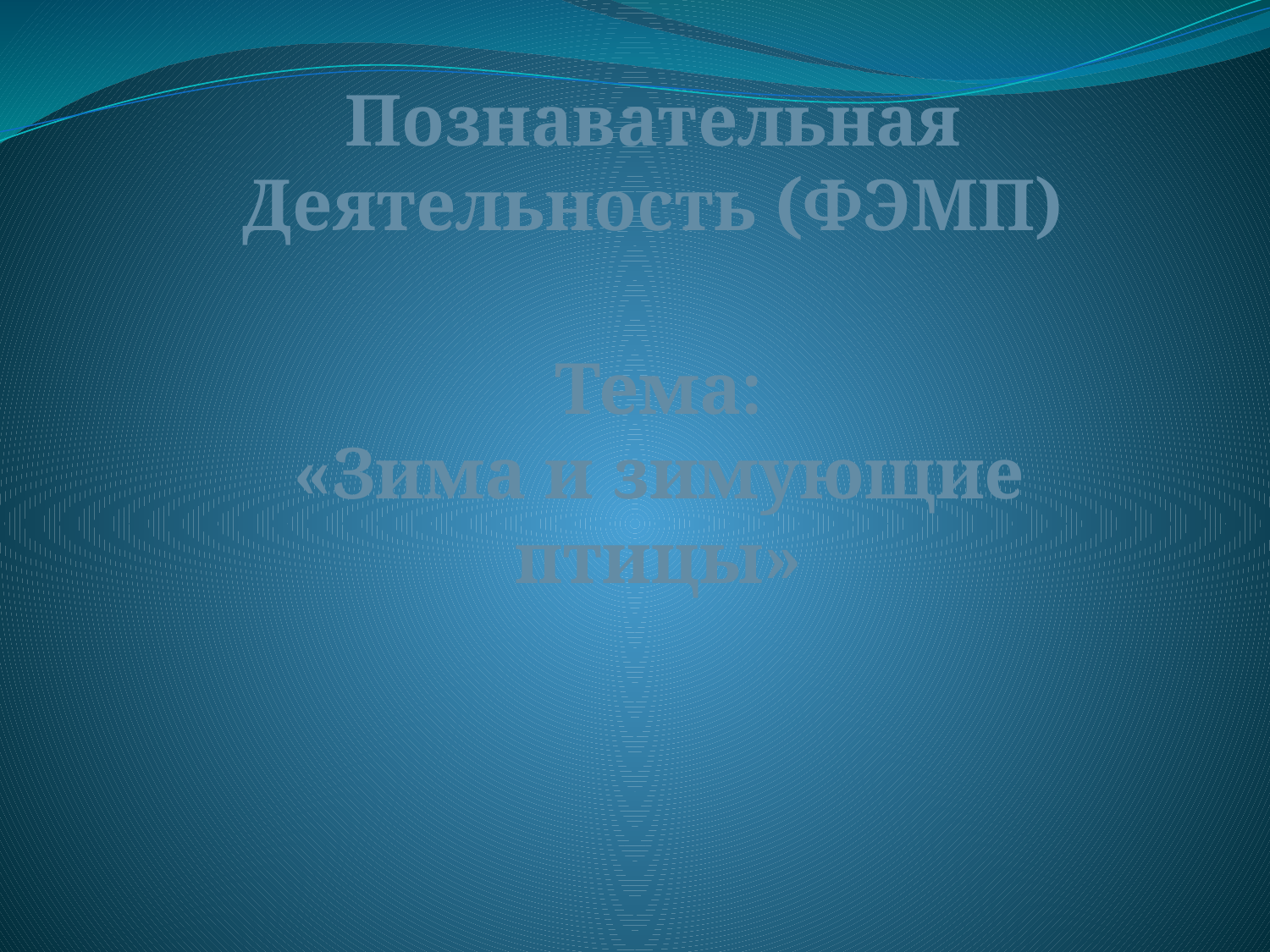

Познавательная
Деятельность (ФЭМП)
Тема:
«Зима и зимующие птицы»